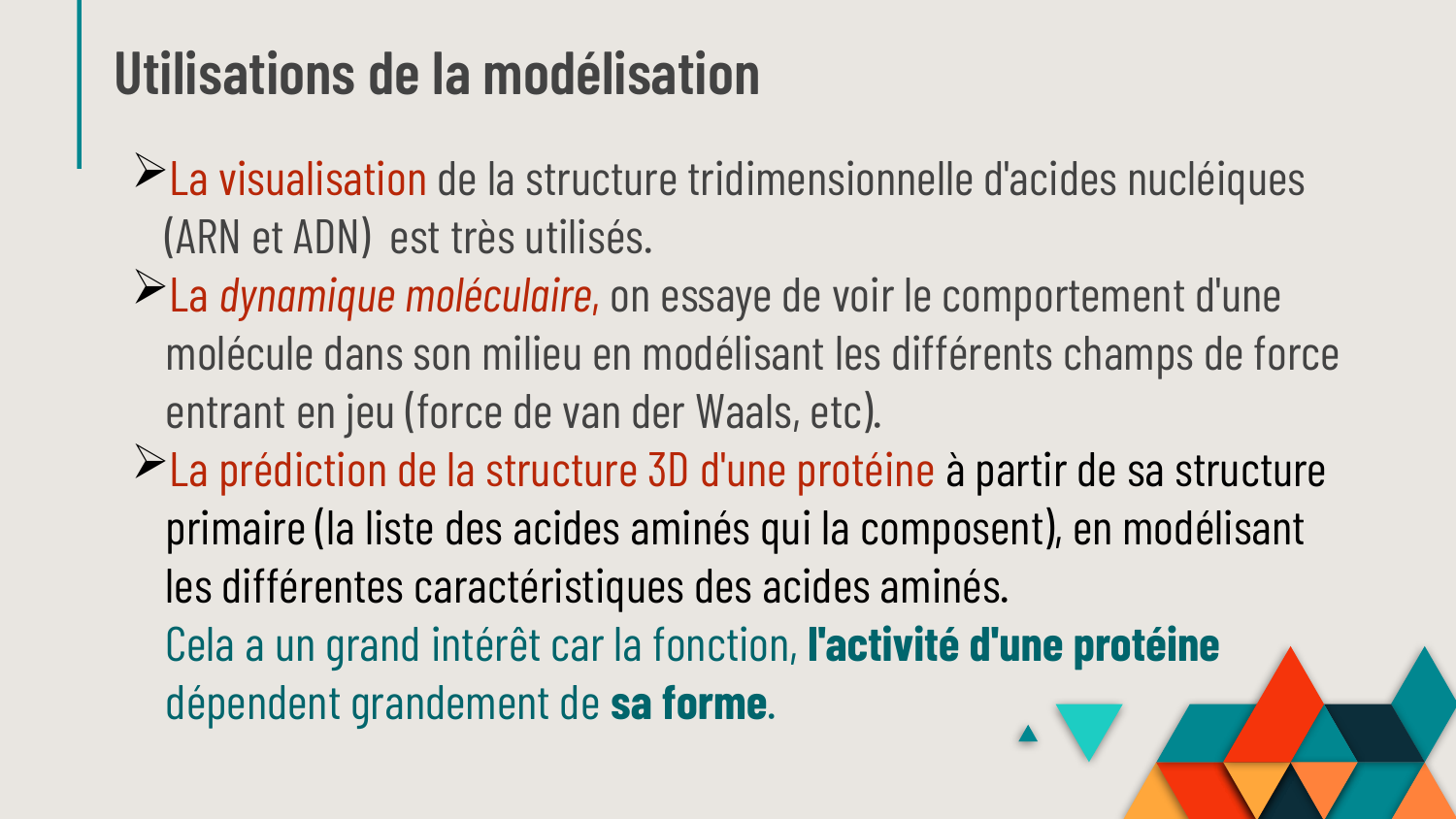

# Utilisations de la modélisation
La visualisation de la structure tridimensionnelle d'acides nucléiques (ARN et ADN)  est très utilisés.
La dynamique moléculaire, on essaye de voir le comportement d'une molécule dans son milieu en modélisant les différents champs de force entrant en jeu (force de van der Waals, etc).
La prédiction de la structure 3D d'une protéine à partir de sa structure primaire (la liste des acides aminés qui la composent), en modélisant les différentes caractéristiques des acides aminés.
Cela a un grand intérêt car la fonction, l'activité d'une protéine dépendent grandement de sa forme.